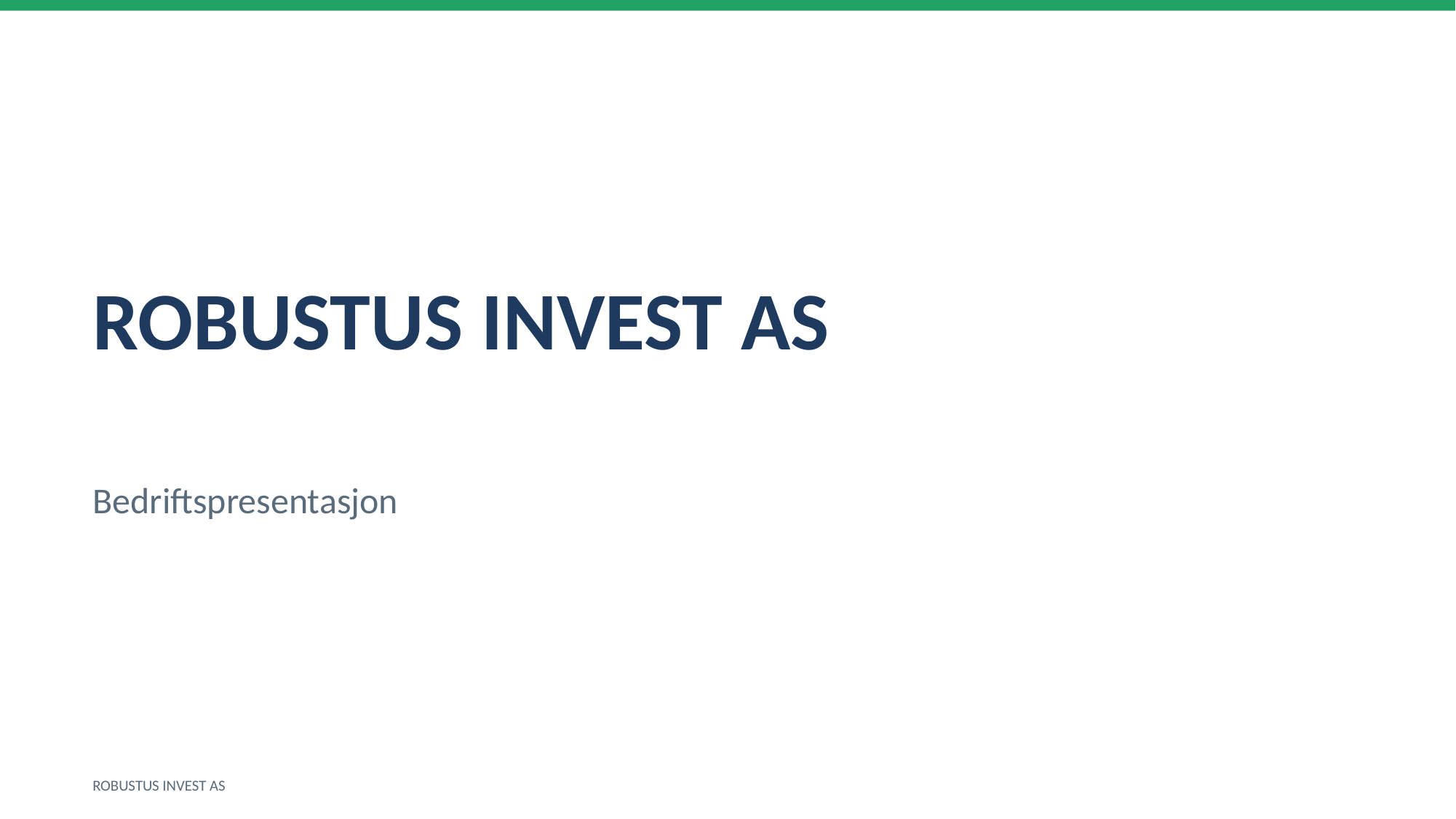

ROBUSTUS INVEST AS
Bedriftspresentasjon
ROBUSTUS INVEST AS